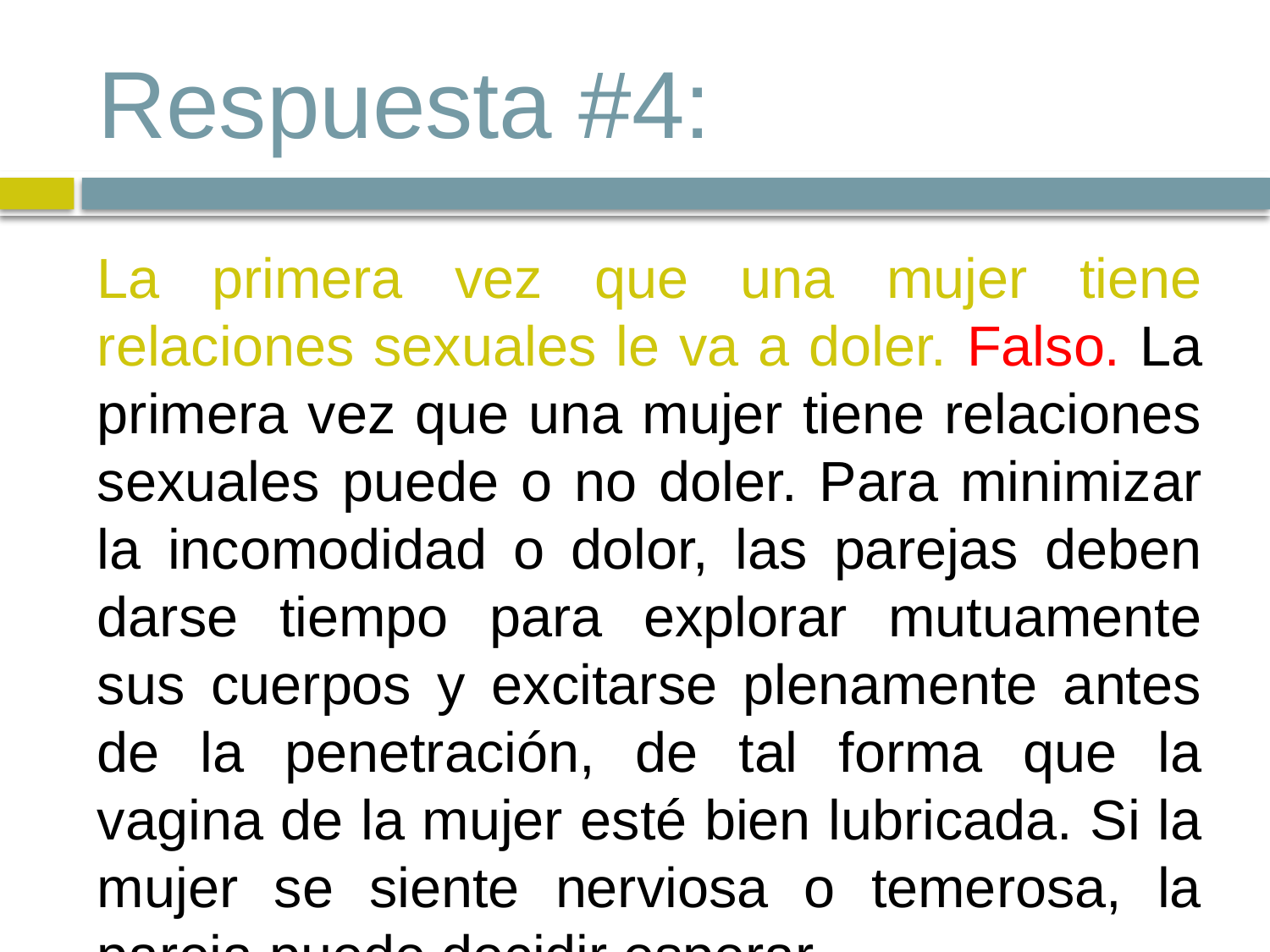

# Respuesta #4:
La primera vez que una mujer tiene relaciones sexuales le va a doler. Falso. La primera vez que una mujer tiene relaciones sexuales puede o no doler. Para minimizar la incomodidad o dolor, las parejas deben darse tiempo para explorar mutuamente sus cuerpos y excitarse plenamente antes de la penetración, de tal forma que la vagina de la mujer esté bien lubricada. Si la mujer se siente nerviosa o temerosa, la pareja puede decidir esperar.